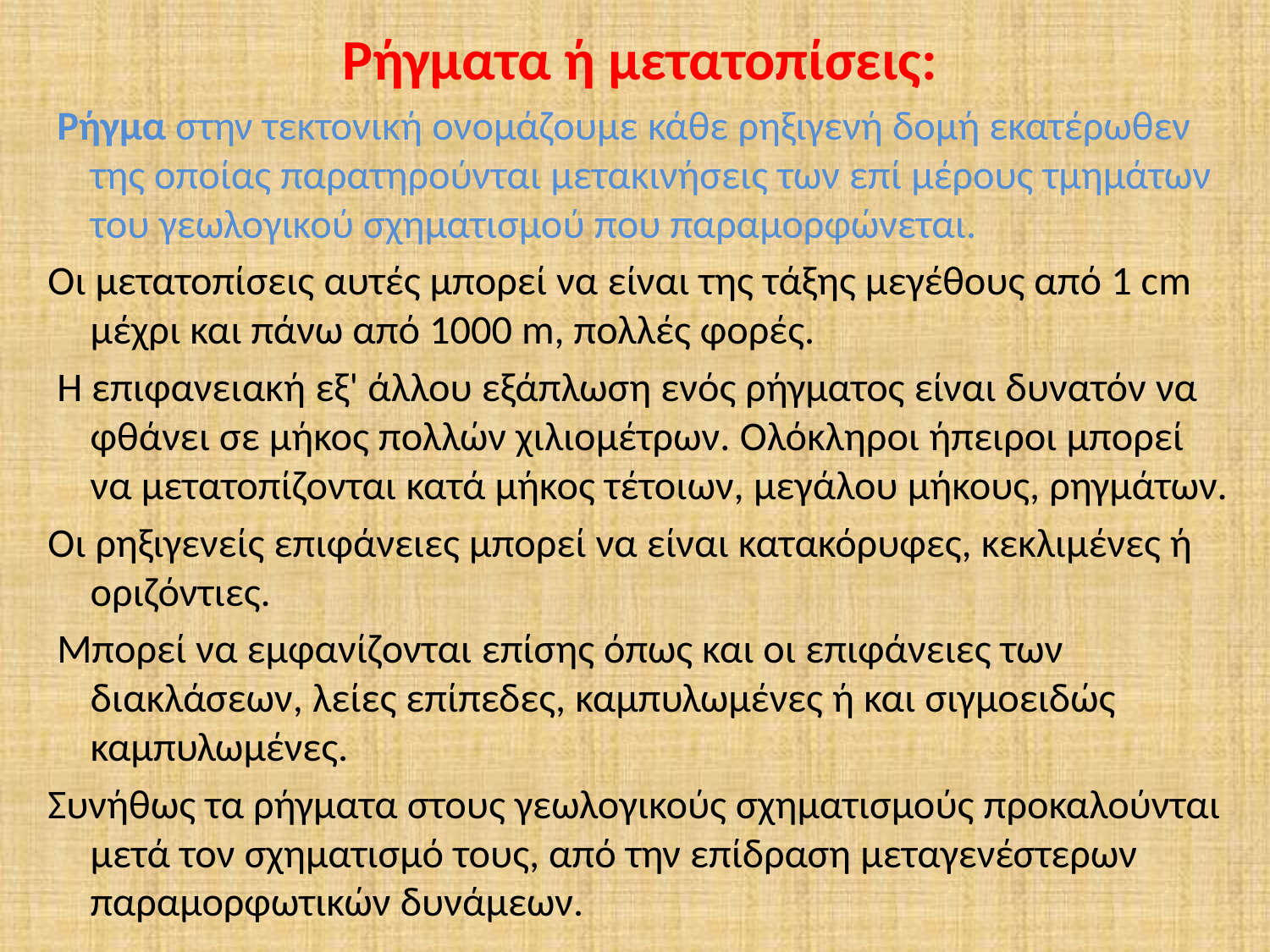

Ρήγματα ή μετατοπίσεις:
 Ρήγμα στην τεκτονική ονομάζουμε κάθε ρηξιγενή δομή εκατέρωθεν της οποίας παρατηρούνται μετακινήσεις των επί μέρους τμημάτων του γεωλογικού σχηματισμού που παραμορφώνεται.
Οι μετατοπίσεις αυτές μπορεί να είναι της τάξης μεγέθους από 1 cm μέχρι και πάνω από 1000 m, πολλές φορές.
 Η επιφανειακή εξ' άλλου εξάπλωση ενός ρήγματος είναι δυνατόν να φθάνει σε μήκος πολλών χιλιομέτρων. Ολόκληροι ήπειροι μπορεί να μετατοπίζονται κατά μήκος τέτοιων, μεγάλου μήκους, ρηγμάτων.
Οι ρηξιγενείς επιφάνειες μπορεί να είναι κατακόρυφες, κεκλιμένες ή οριζόντιες.
 Μπορεί να εμφανίζονται επίσης όπως και οι επιφάνειες των διακλάσεων, λείες επίπεδες, καμπυλωμένες ή και σιγμοειδώς καμπυλωμένες.
Συνήθως τα ρήγματα στους γεωλογικούς σχηματισμούς προκαλούνται μετά τον σχηματισμό τους, από την επίδραση μεταγενέστερων παραμορφωτικών δυνάμεων.